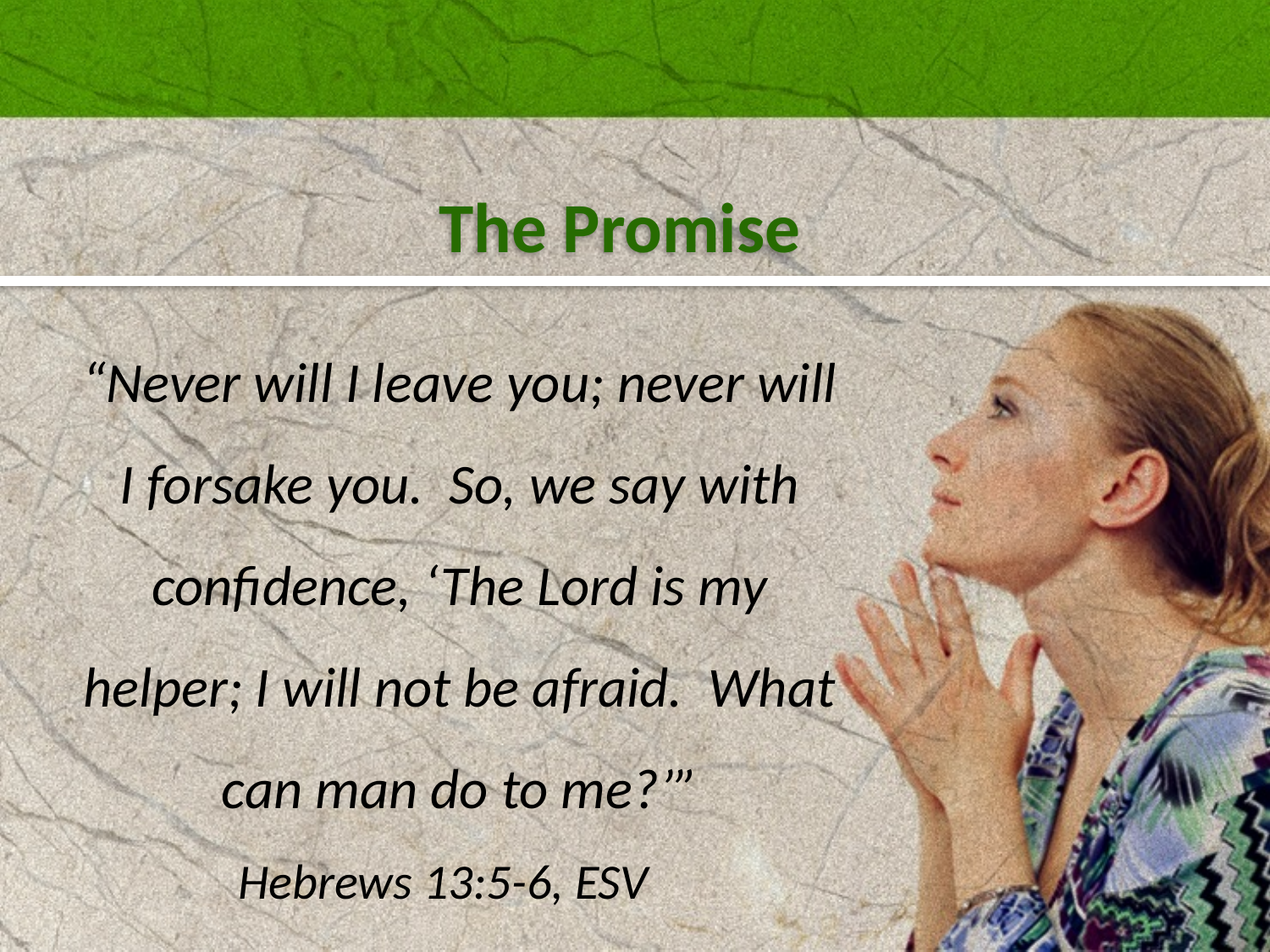

The Promise

“Never will I leave you; never will I forsake you.  So, we say with confidence, ‘The Lord is my helper; I will not be afraid.  What can man do to me?’”
Hebrews 13:5-6, ESV